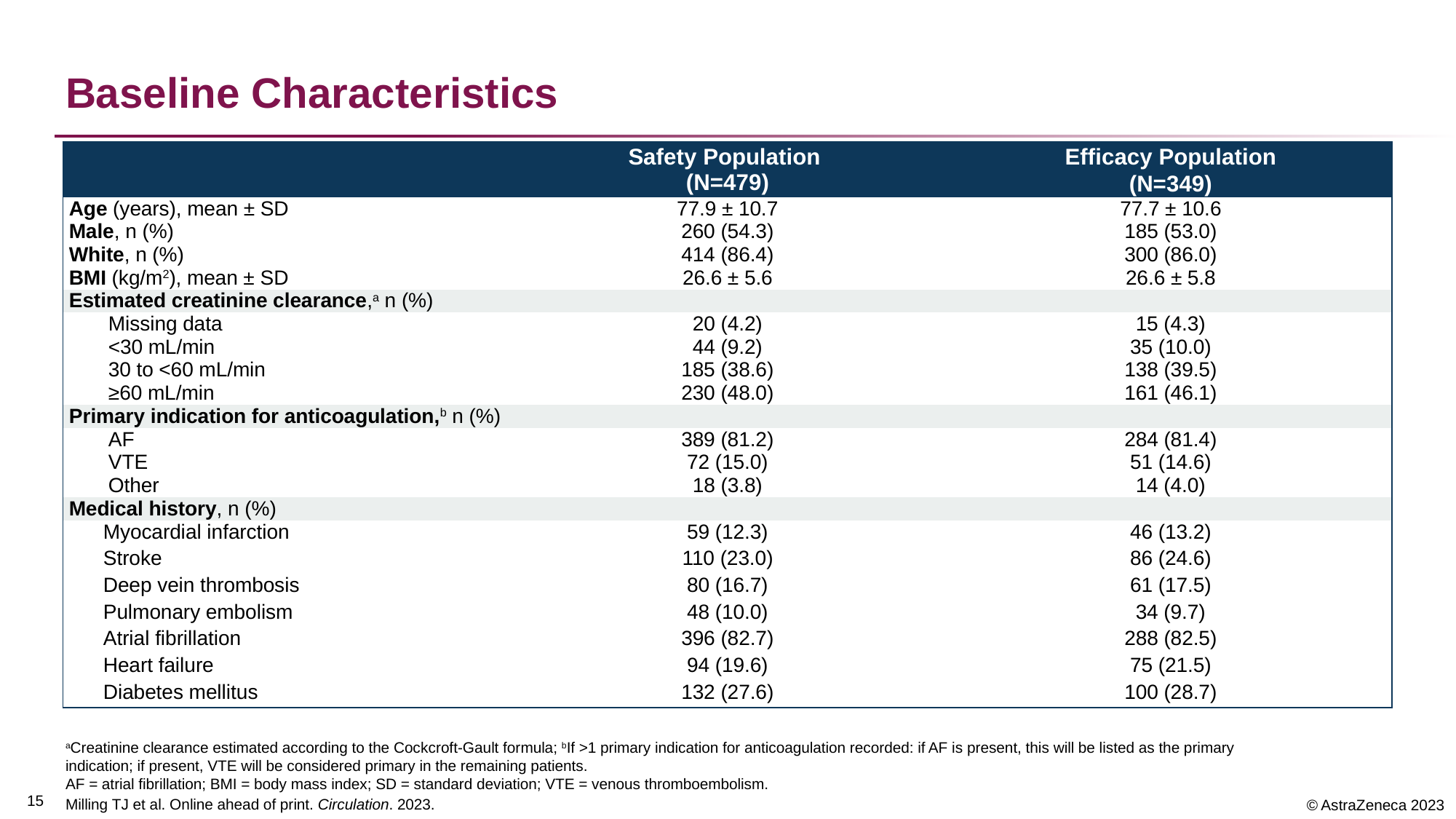

# Baseline Characteristics
|  | Safety Population (N=479) | Efficacy Population (N=349) |
| --- | --- | --- |
| Age (years), mean ± SD | 77.9 ± 10.7 | 77.7 ± 10.6 |
| Male, n (%) | 260 (54.3) | 185 (53.0) |
| White, n (%) | 414 (86.4) | 300 (86.0) |
| BMI (kg/m2), mean ± SD | 26.6 ± 5.6 | 26.6 ± 5.8 |
| Estimated creatinine clearance,a n (%) |  |  |
| Missing data | 20 (4.2) | 15 (4.3) |
| <30 mL/min | 44 (9.2) | 35 (10.0) |
| 30 to <60 mL/min | 185 (38.6) | 138 (39.5) |
| ≥60 mL/min | 230 (48.0) | 161 (46.1) |
| Primary indication for anticoagulation,b n (%) |  |  |
| AF | 389 (81.2) | 284 (81.4) |
| VTE | 72 (15.0) | 51 (14.6) |
| Other | 18 (3.8) | 14 (4.0) |
| Medical history, n (%) |  |  |
| Myocardial infarction | 59 (12.3) | 46 (13.2) |
| Stroke | 110 (23.0) | 86 (24.6) |
| Deep vein thrombosis | 80 (16.7) | 61 (17.5) |
| Pulmonary embolism | 48 (10.0) | 34 (9.7) |
| Atrial fibrillation | 396 (82.7) | 288 (82.5) |
| Heart failure | 94 (19.6) | 75 (21.5) |
| Diabetes mellitus | 132 (27.6) | 100 (28.7) |
aCreatinine clearance estimated according to the Cockcroft-Gault formula; bIf >1 primary indication for anticoagulation recorded: if AF is present, this will be listed as the primary indication; if present, VTE will be considered primary in the remaining patients.
AF = atrial fibrillation; BMI = body mass index; SD = standard deviation; VTE = venous thromboembolism.
Milling TJ et al. Online ahead of print. Circulation. 2023.
15